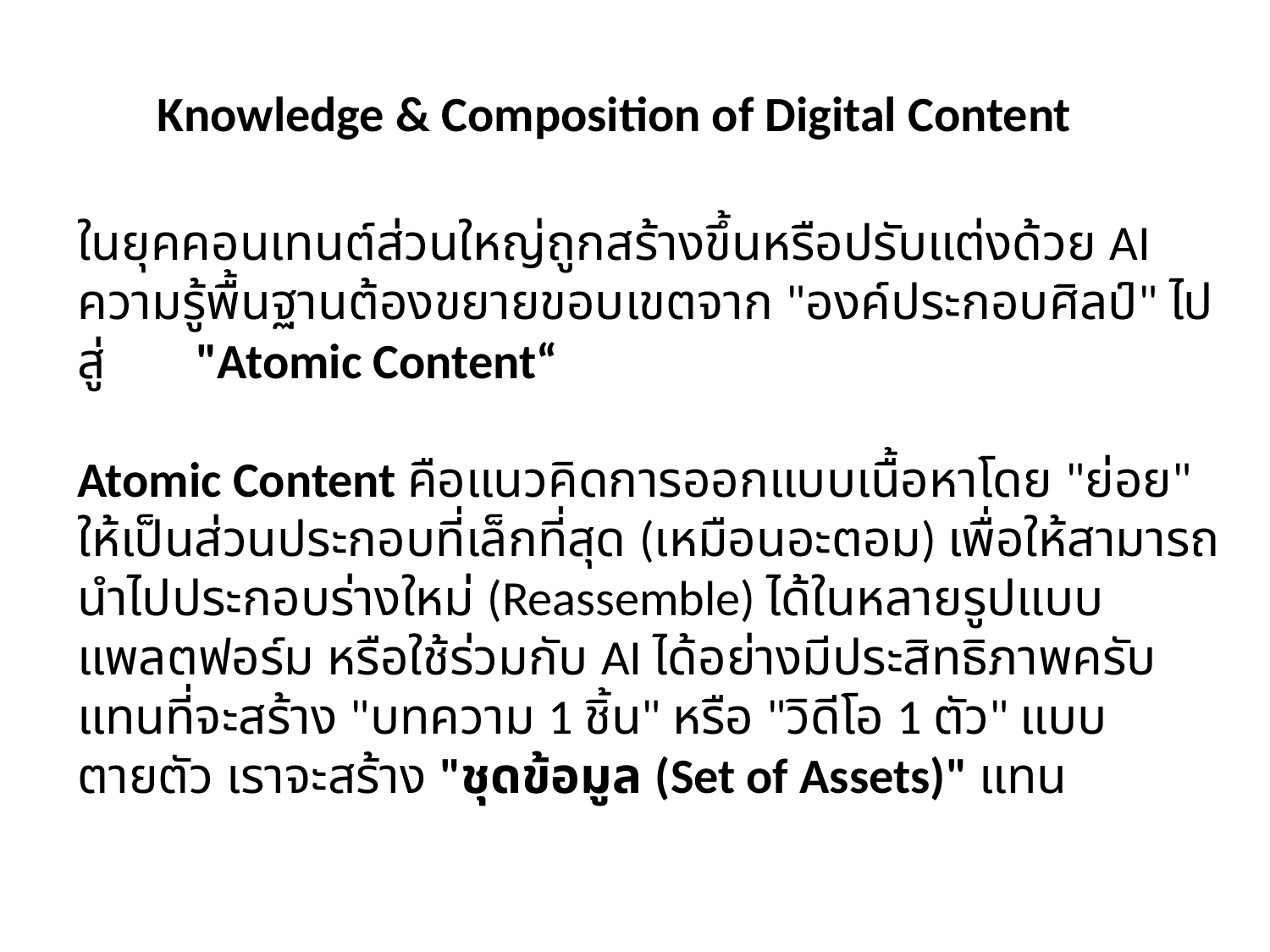

Knowledge & Composition of Digital Content
ในยุคคอนเทนต์ส่วนใหญ่ถูกสร้างขึ้นหรือปรับแต่งด้วย AI ความรู้พื้นฐานต้องขยายขอบเขตจาก "องค์ประกอบศิลป์" ไปสู่       "Atomic Content“

Atomic Content คือแนวคิดการออกแบบเนื้อหาโดย "ย่อย" ให้เป็นส่วนประกอบที่เล็กที่สุด (เหมือนอะตอม) เพื่อให้สามารถนำไปประกอบร่างใหม่ (Reassemble) ได้ในหลายรูปแบบ แพลตฟอร์ม หรือใช้ร่วมกับ AI ได้อย่างมีประสิทธิภาพครับ
แทนที่จะสร้าง "บทความ 1 ชิ้น" หรือ "วิดีโอ 1 ตัว" แบบตายตัว เราจะสร้าง "ชุดข้อมูล (Set of Assets)" แทน